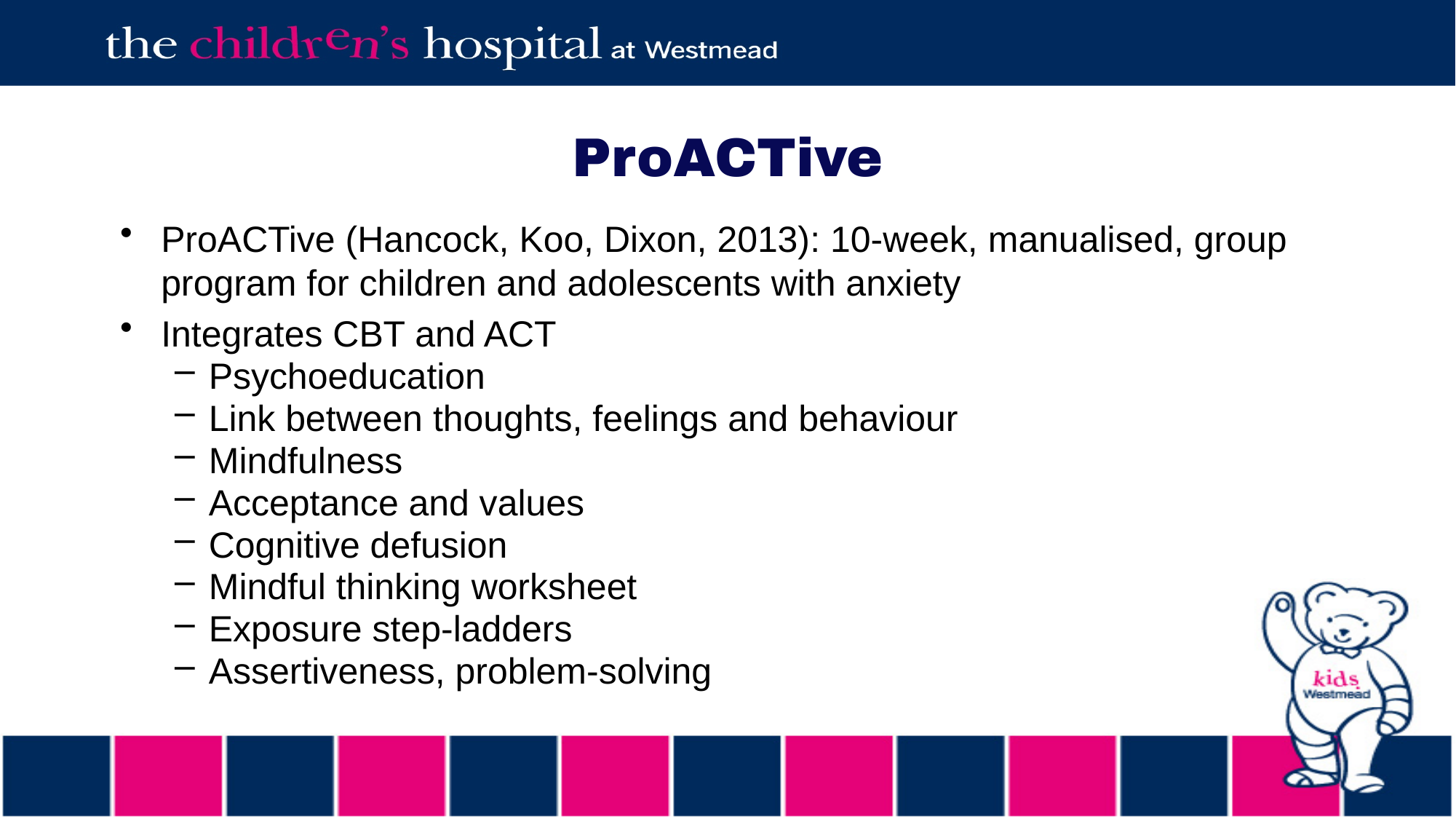

# ProACTive
ProACTive (Hancock, Koo, Dixon, 2013): 10-week, manualised, group program for children and adolescents with anxiety
Integrates CBT and ACT
Psychoeducation
Link between thoughts, feelings and behaviour
Mindfulness
Acceptance and values
Cognitive defusion
Mindful thinking worksheet
Exposure step-ladders
Assertiveness, problem-solving